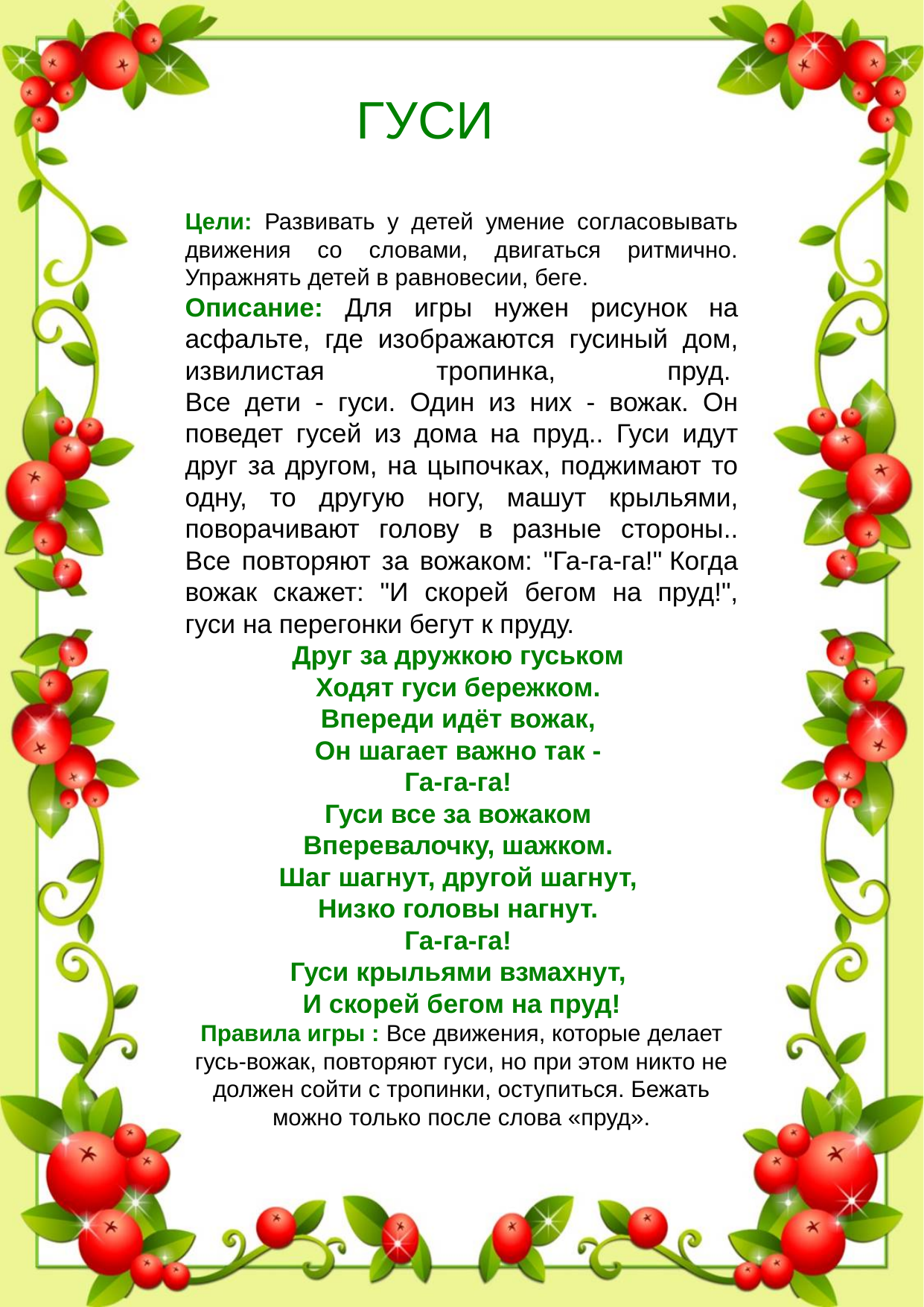

ГУСИ
Цели: Развивать у детей умение согласовывать движения со словами, двигаться ритмично. Упражнять детей в равновесии, беге.
Описание: Для игры нужен рисунок на асфальте, где изображаются гусиный дом, извилистая тропинка, пруд. 
Все дети - гуси. Один из них - вожак. Он поведет гусей из дома на пруд.. Гуси идут друг за другом, на цыпочках, поджимают то одну, то другую ногу, машут крыльями, поворачивают голову в разные стороны.. Все повторяют за вожаком: "Га-га-га!" Когда вожак скажет: "И скорей бегом на пруд!", гуси на перегонки бегут к пруду.
Друг за дружкою гуськом 
Ходят гуси бережком. 
Впереди идёт вожак, 
Он шагает важно так - 
Га-га-га! 
Гуси все за вожаком 
Вперевалочку, шажком. 
Шаг шагнут, другой шагнут, 
Низко головы нагнут. 
Га-га-га! 
Гуси крыльями взмахнут, 
И скорей бегом на пруд!
Правила игры : Все движения, которые делает гусь-вожак, повторяют гуси, но при этом никто не должен сойти с тропинки, оступиться. Бежать можно только после слова «пруд».